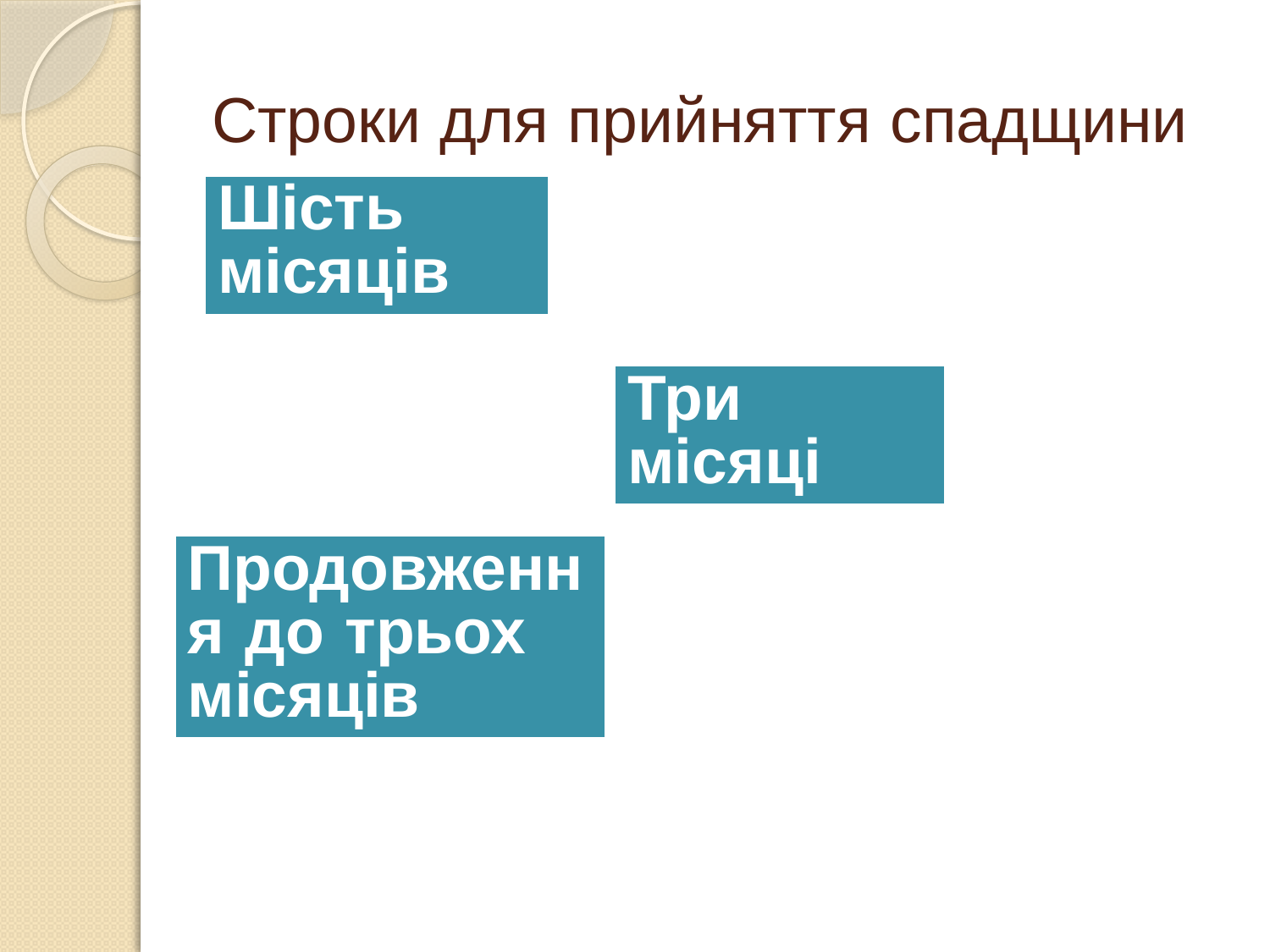

# Строки для прийняття спадщини
| Шість місяців |
| --- |
| Три місяці |
| --- |
| Продовження до трьох місяців |
| --- |